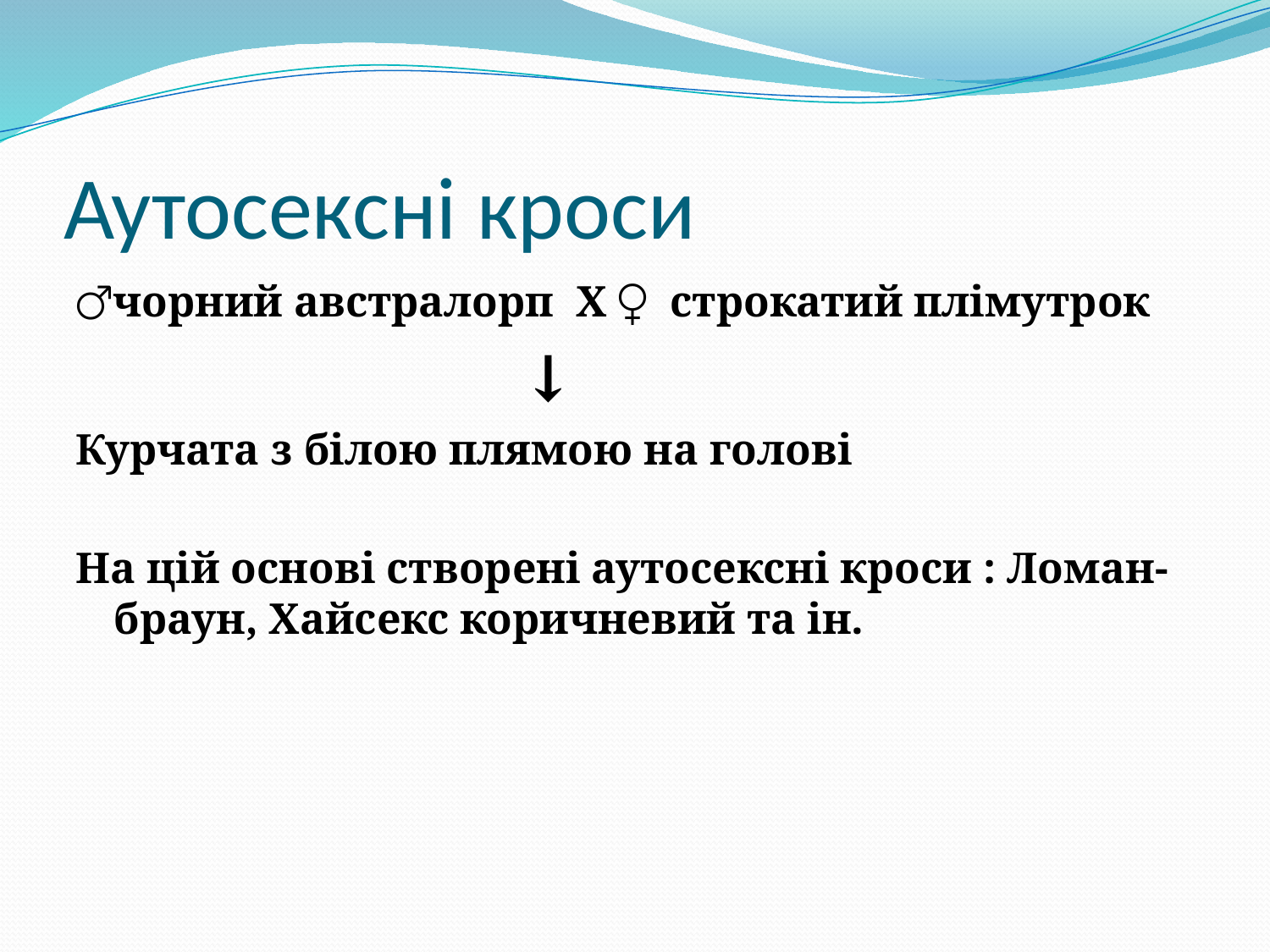

# Аутосексні кроси
♂чорний австралорп  Х ♀  строкатий плімутрок
                           ↓
Курчата з білою плямою на голові

На цій основі створені аутосексні кроси : Ломан-браун, Хайсекс коричневий та ін.